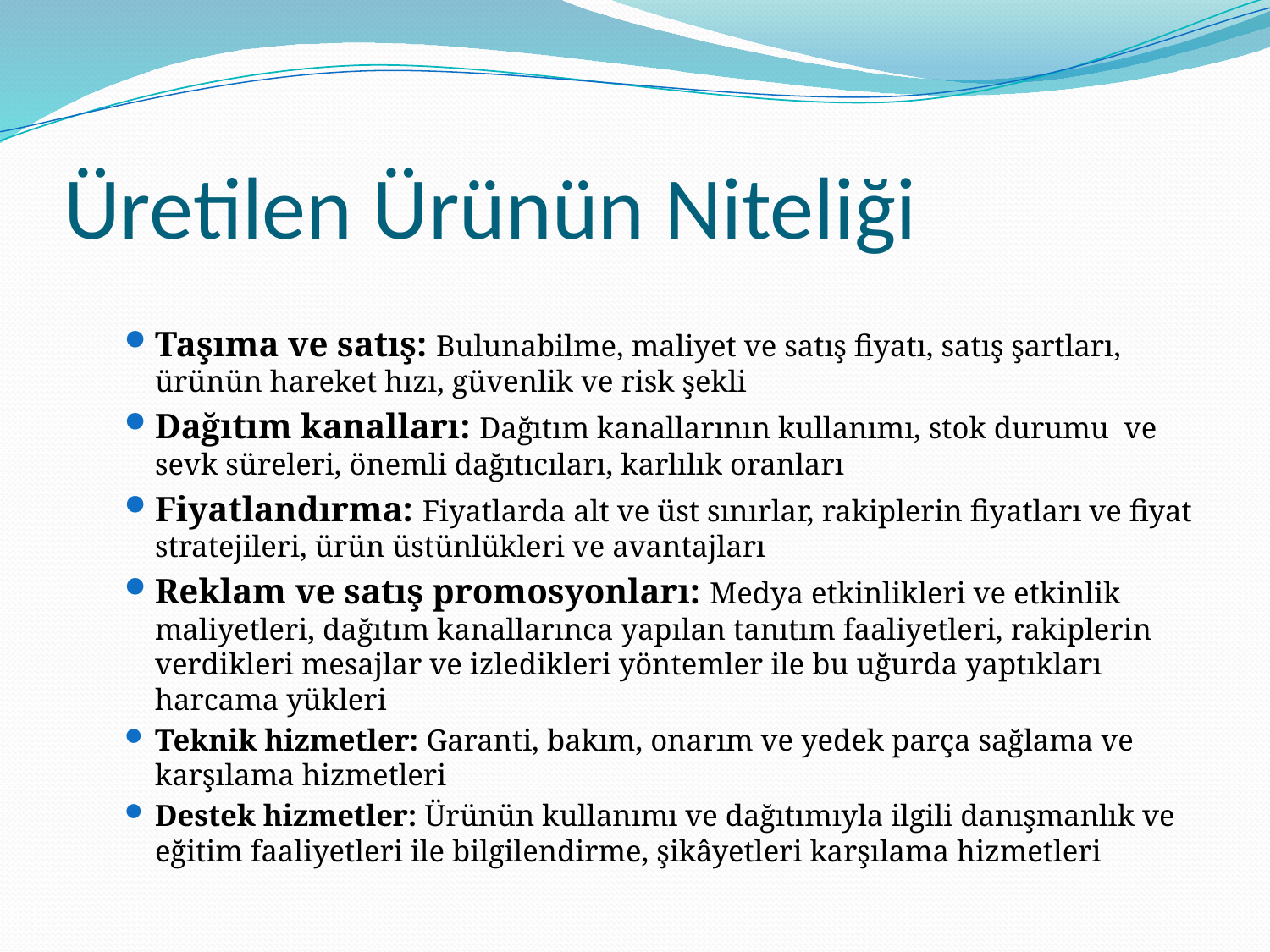

# Üretilen Ürünün Niteliği

Taşıma ve satış: Bulunabilme, maliyet ve satış fiyatı, satış şartları, ürünün hareket hızı, güvenlik ve risk şekli
Dağıtım kanalları: Dağıtım kanallarının kullanımı, stok durumu  ve sevk süreleri, önemli dağıtıcıları, karlılık oranları
Fiyatlandırma: Fiyatlarda alt ve üst sınırlar, rakiplerin fiyatları ve fiyat stratejileri, ürün üstünlükleri ve avantajları
Reklam ve satış promosyonları: Medya etkinlikleri ve etkinlik maliyetleri, dağıtım kanallarınca yapılan tanıtım faaliyetleri, rakiplerin verdikleri mesajlar ve izledikleri yöntemler ile bu uğurda yaptıkları harcama yükleri
Teknik hizmetler: Garanti, bakım, onarım ve yedek parça sağlama ve karşılama hizmetleri
Destek hizmetler: Ürünün kullanımı ve dağıtımıyla ilgili danışmanlık ve eğitim faaliyetleri ile bilgilendirme, şikâyetleri karşılama hizmetleri